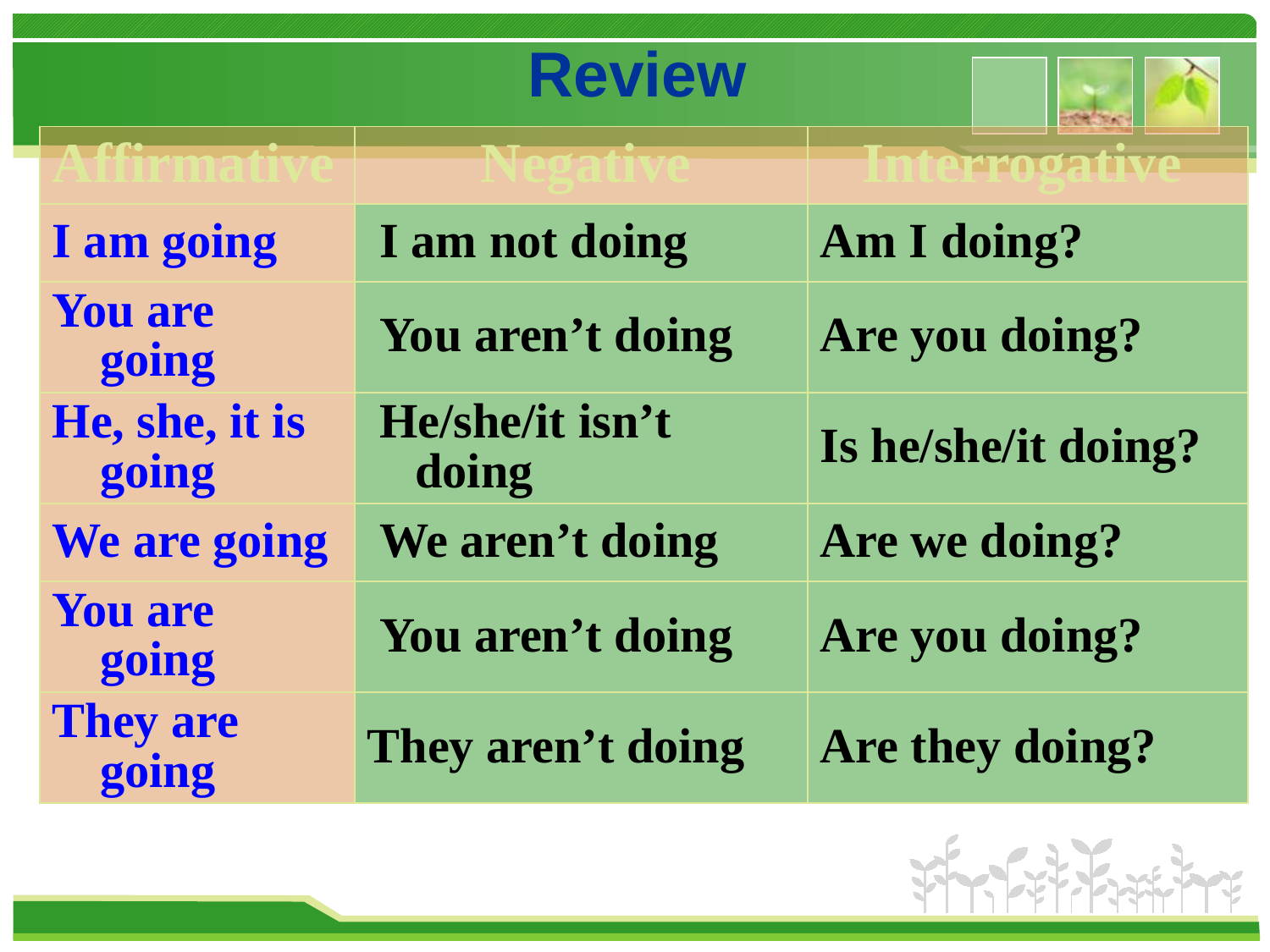

Review
| Affirmative | Negative | Interrogative |
| --- | --- | --- |
| I am going | I am not doing | Am I doing? |
| You are going | You aren’t doing | Are you doing? |
| He, she, it is going | He/she/it isn’t doing | Is he/she/it doing? |
| We are going | We aren’t doing | Are we doing? |
| You are going | You aren’t doing | Are you doing? |
| They are going | They aren’t doing | Are they doing? |